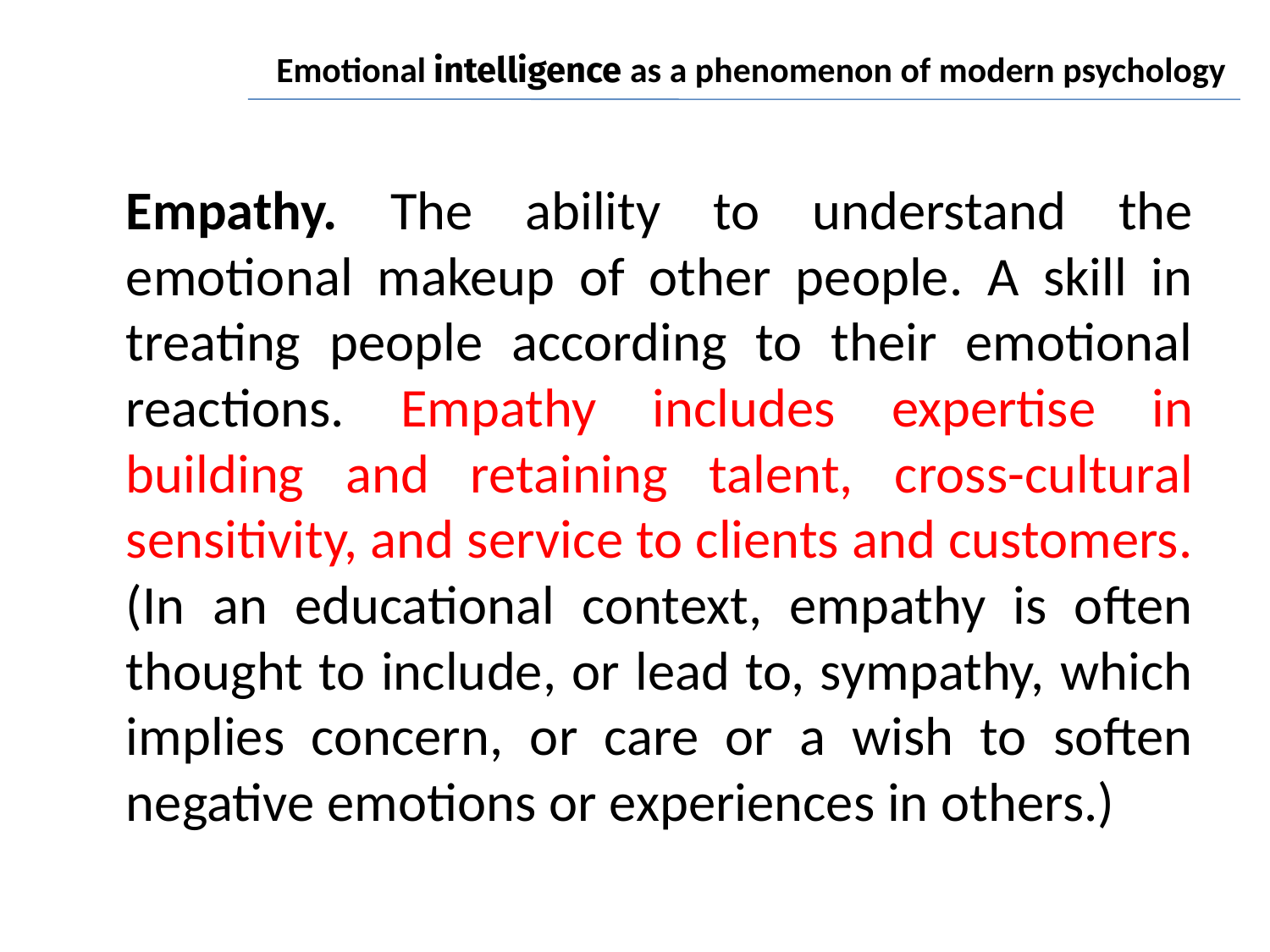

# Emotional intelligence as a phenomenon of modern psychology
	Empathy. The ability to understand the emotional makeup of other people. A skill in treating people according to their emotional reactions. Empathy includes expertise in building and retaining talent, cross-cultural sensitivity, and service to clients and customers. (In an educational context, empathy is often thought to include, or lead to, sympathy, which implies concern, or care or a wish to soften negative emotions or experiences in others.)